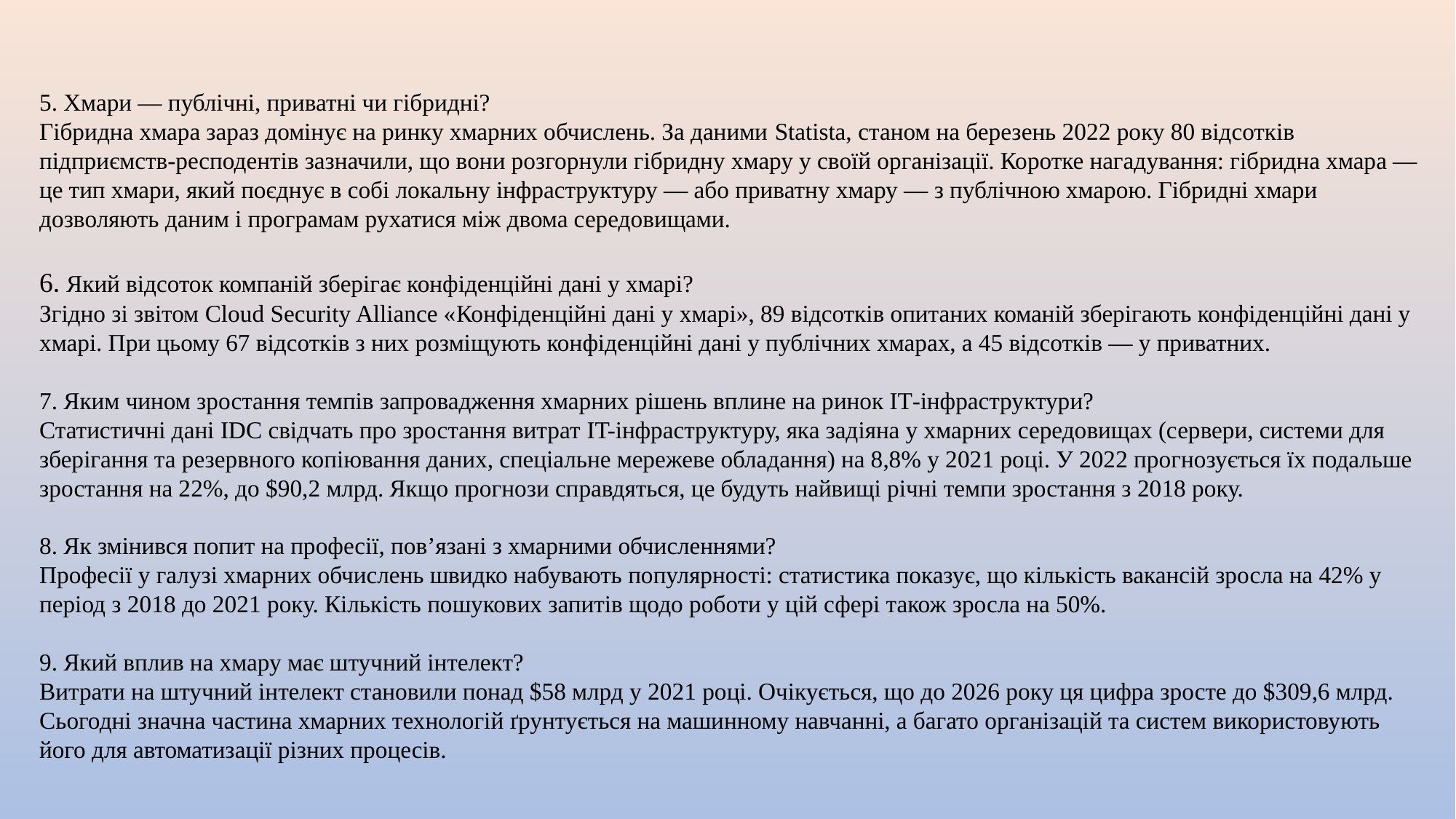

5. Хмари — публічні, приватні чи гібридні?
Гібридна хмара зараз домінує на ринку хмарних обчислень. За даними Statista, станом на березень 2022 року 80 відсотків підприємств-респодентів зазначили, що вони розгорнули гібридну хмару у своїй організації. Коротке нагадування: гібридна хмара — це тип хмари, який поєднує в собі локальну інфраструктуру — або приватну хмару — з публічною хмарою. Гібридні хмари дозволяють даним і програмам рухатися між двома середовищами.

6. Який відсоток компаній зберігає конфіденційні дані у хмарі?
Згідно зі звітом Cloud Security Alliance «Конфіденційні дані у хмарі», 89 відсотків опитаних команій зберігають конфіденційні дані у хмарі. При цьому 67 відсотків з них розміщують конфіденційні дані у публічних хмарах, а 45 відсотків — у приватних.

7. Яким чином зростання темпів запровадження хмарних рішень вплине на ринок ІТ-інфраструктури?
Статистичні дані IDC свідчать про зростання витрат IT-інфраструктуру, яка задіяна у хмарних середовищах (сервери, системи для зберігання та резервного копіювання даних, спеціальне мережеве обладання) на 8,8% у 2021 році. У 2022 прогнозується їх подальше зростання на 22%, до $90,2 млрд. Якщо прогнози справдяться, це будуть найвищі річні темпи зростання з 2018 року.

8. Як змінився попит на професії, пов’язані з хмарними обчисленнями?
Професії у галузі хмарних обчислень швидко набувають популярності: статистика показує, що кількість вакансій зросла на 42% у період з 2018 до 2021 року. Кількість пошукових запитів щодо роботи у цій сфері також зросла на 50%.

9. Який вплив на хмару має штучний інтелект?
Витрати на штучний інтелект становили понад $58 млрд у 2021 році. Очікується, що до 2026 року ця цифра зросте до $309,6 млрд. Сьогодні значна частина хмарних технологій ґрунтується на машинному навчанні, а багато організацій та систем використовують його для автоматизації різних процесів.